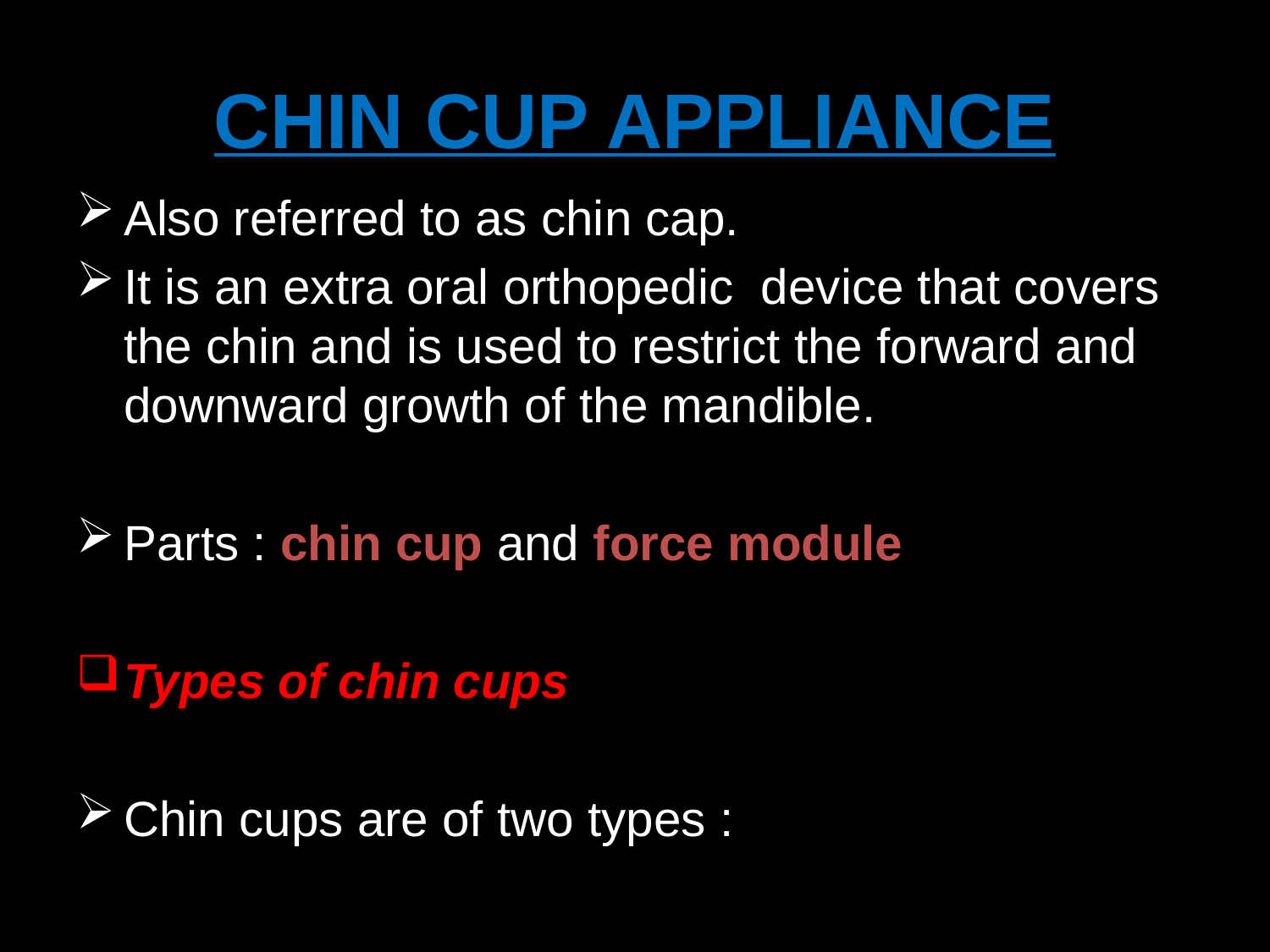

# CHIN CUP APPLIANCE
Also referred to as chin cap.
It is an extra oral orthopedic  device that covers the chin and is used to restrict the forward and downward growth of the mandible.

Parts : chin cup and force module

Types of chin cups

Chin cups are of two types :